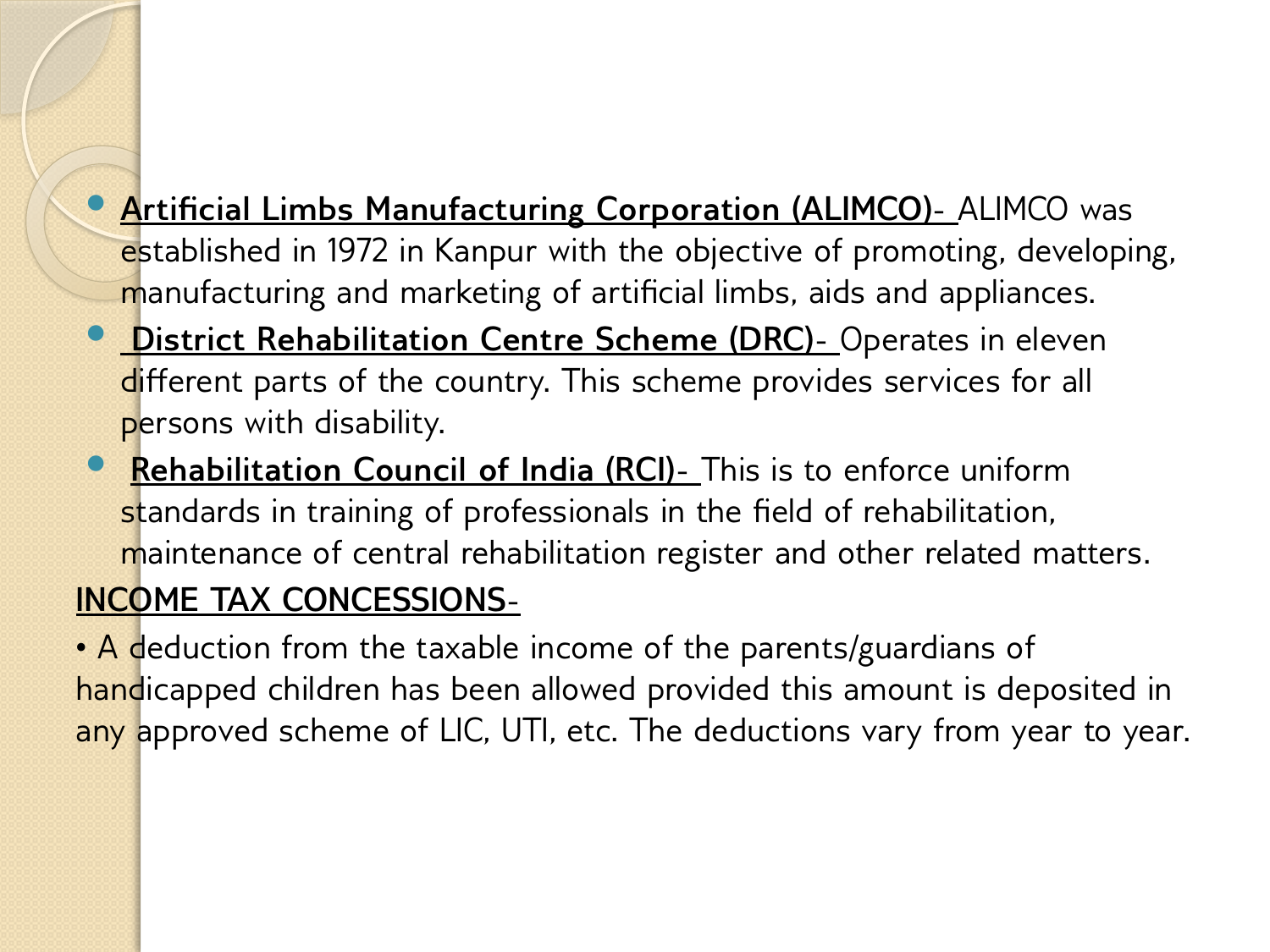

#
Artificial Limbs Manufacturing Corporation (ALIMCO)- ALIMCO was established in 1972 in Kanpur with the objective of promoting, developing, manufacturing and marketing of artificial limbs, aids and appliances.
 District Rehabilitation Centre Scheme (DRC)- Operates in eleven different parts of the country. This scheme provides services for all persons with disability.
 Rehabilitation Council of India (RCI)- This is to enforce uniform standards in training of professionals in the field of rehabilitation, maintenance of central rehabilitation register and other related matters.
INCOME TAX CONCESSIONS-
• A deduction from the taxable income of the parents/guardians of handicapped children has been allowed provided this amount is deposited in any approved scheme of LIC, UTI, etc. The deductions vary from year to year.